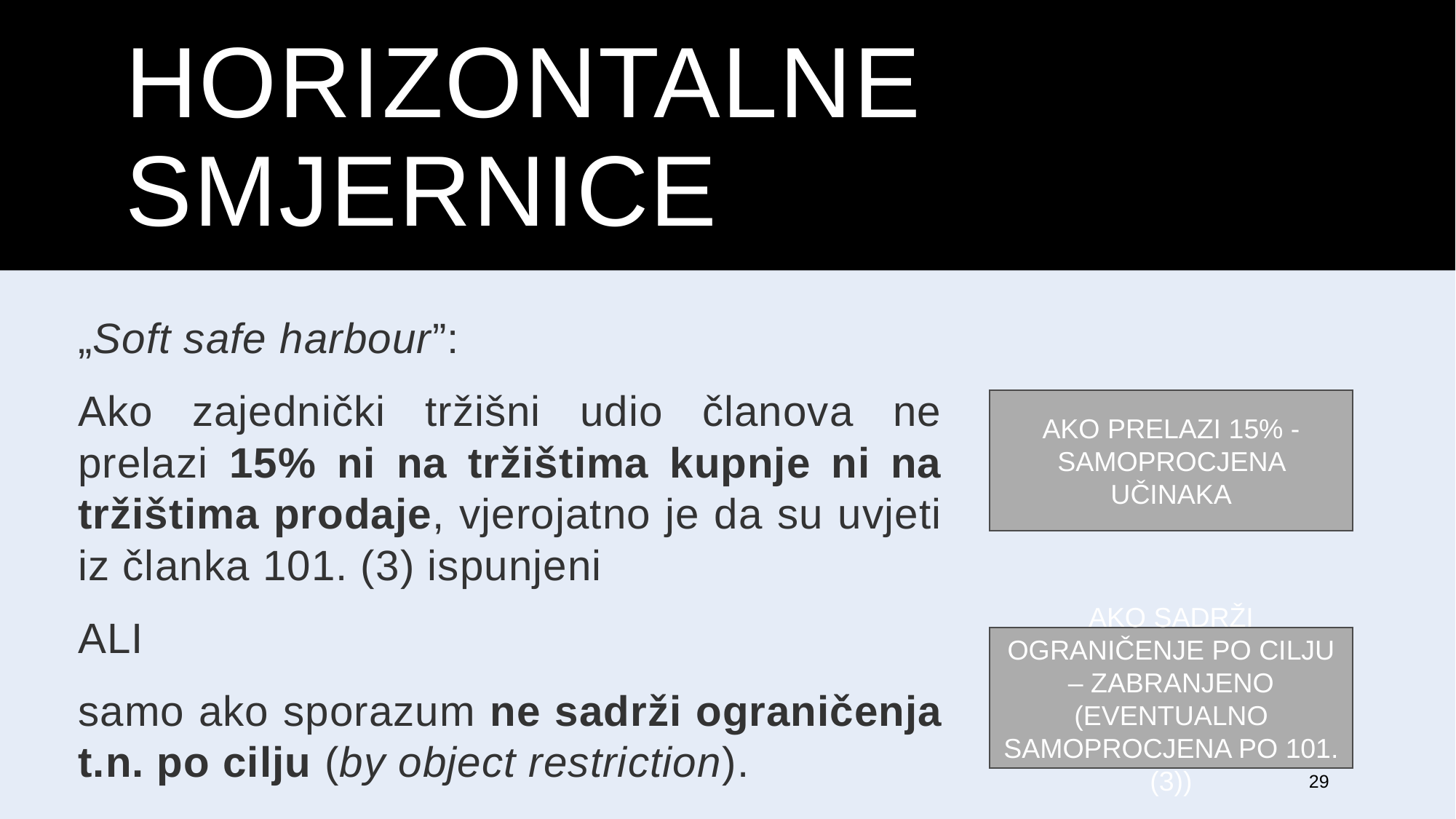

# HORIZONTALNE SMJERNICE
„Soft safe harbour”:
Ako zajednički tržišni udio članova ne prelazi 15% ni na tržištima kupnje ni na tržištima prodaje, vjerojatno je da su uvjeti iz članka 101. (3) ispunjeni
ALI
samo ako sporazum ne sadrži ograničenja t.n. po cilju (by object restriction).

AKO PRELAZI 15% - SAMOPROCJENA UČINAKA
AKO SADRŽI OGRANIČENJE PO CILJU – ZABRANJENO (EVENTUALNO SAMOPROCJENA PO 101.(3))
29